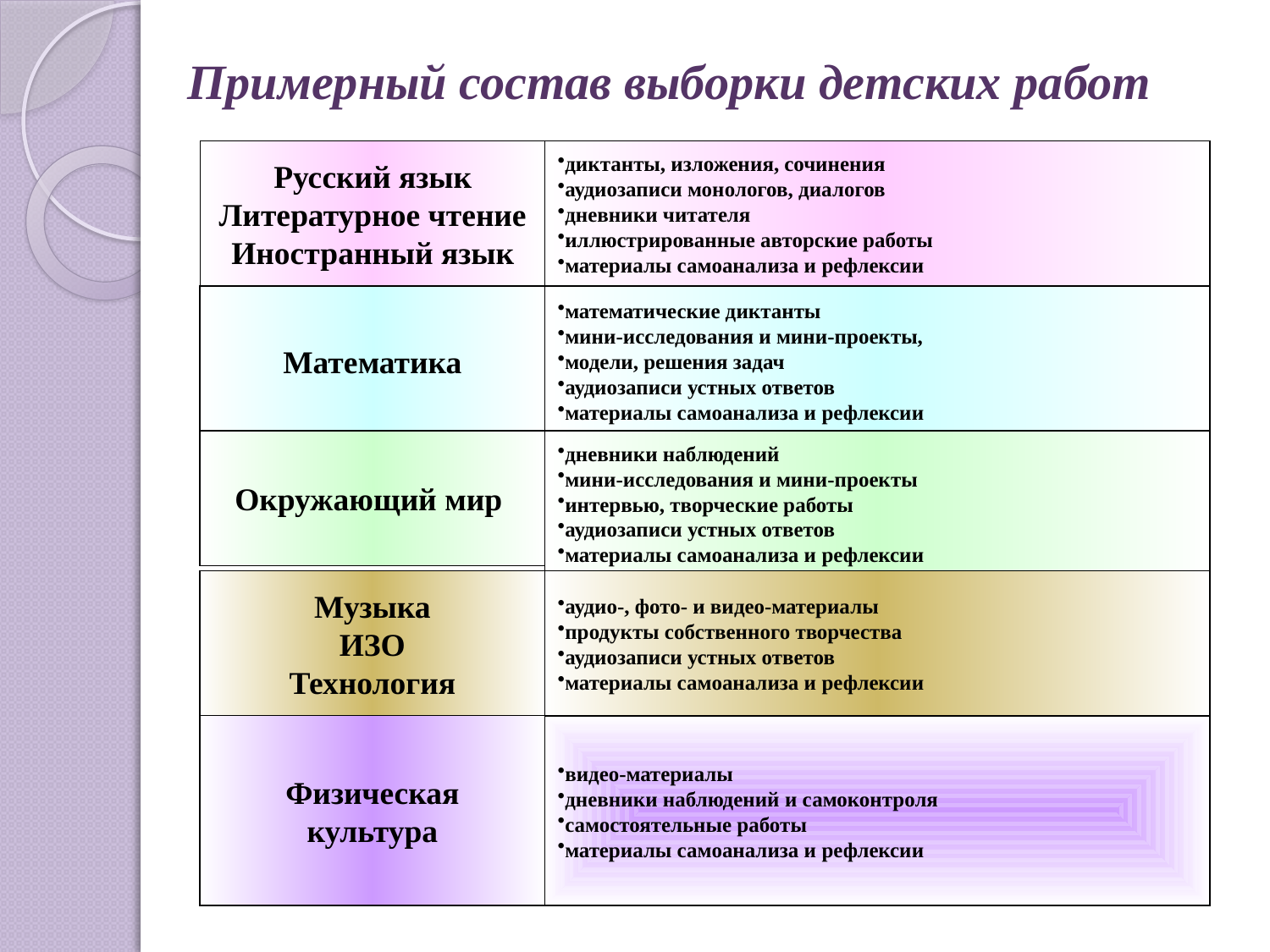

# Примерный состав выборки детских работ
Русский язык
Литературное чтение
Иностранный язык
диктанты, изложения, сочинения
аудиозаписи монологов, диалогов
дневники читателя
иллюстрированные авторские работы
материалы самоанализа и рефлексии
Математика
математические диктанты
мини-исследования и мини-проекты,
модели, решения задач
аудиозаписи устных ответов
материалы самоанализа и рефлексии
Окружающий мир
дневники наблюдений
мини-исследования и мини-проекты
интервью, творческие работы
аудиозаписи устных ответов
материалы самоанализа и рефлексии
Музыка
ИЗО
Технология
аудио-, фото- и видео-материалы
продукты собственного творчества
аудиозаписи устных ответов
материалы самоанализа и рефлексии
Физическая
культура
видео-материалы
дневники наблюдений и самоконтроля
самостоятельные работы
материалы самоанализа и рефлексии